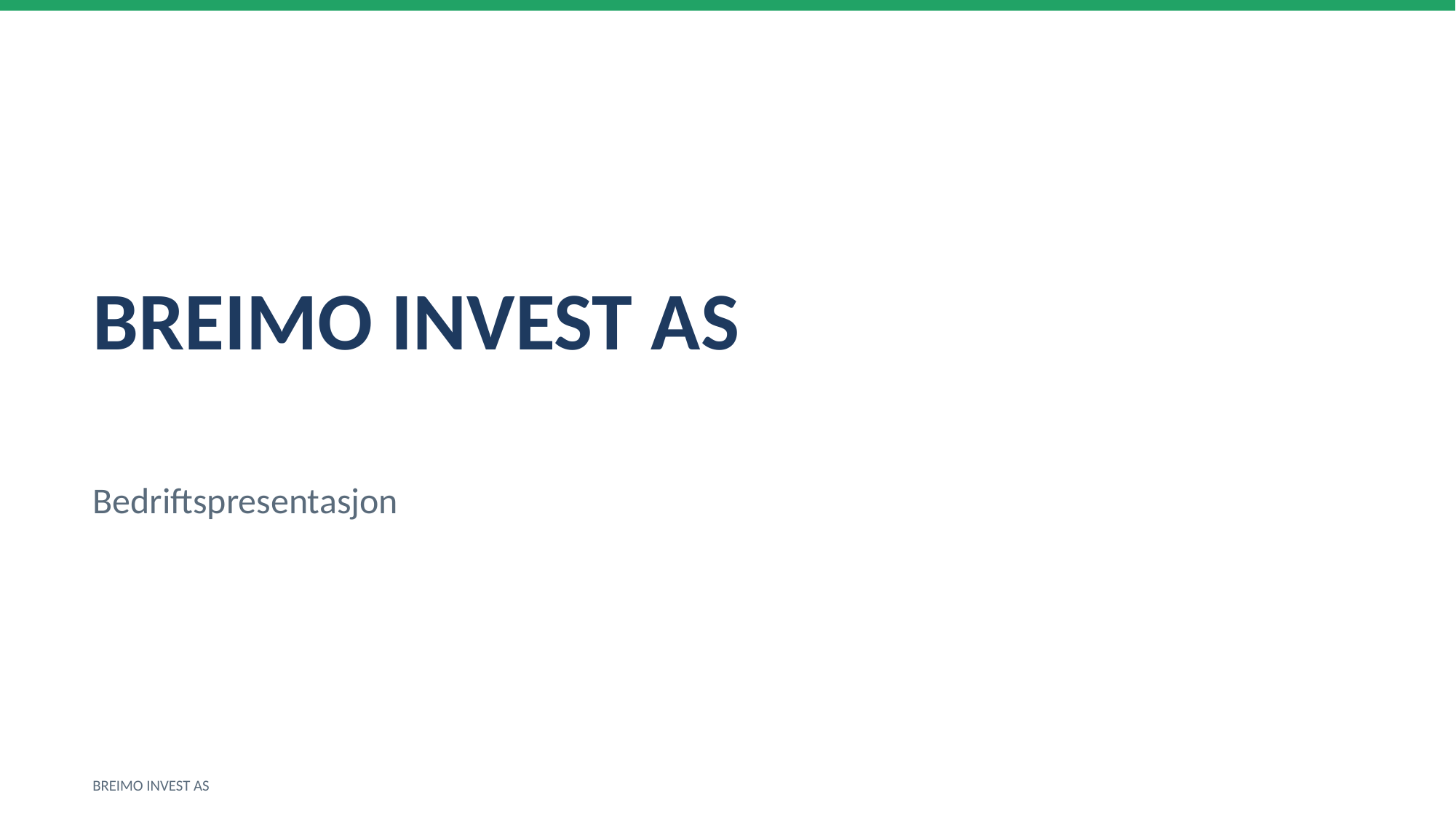

BREIMO INVEST AS
Bedriftspresentasjon
BREIMO INVEST AS